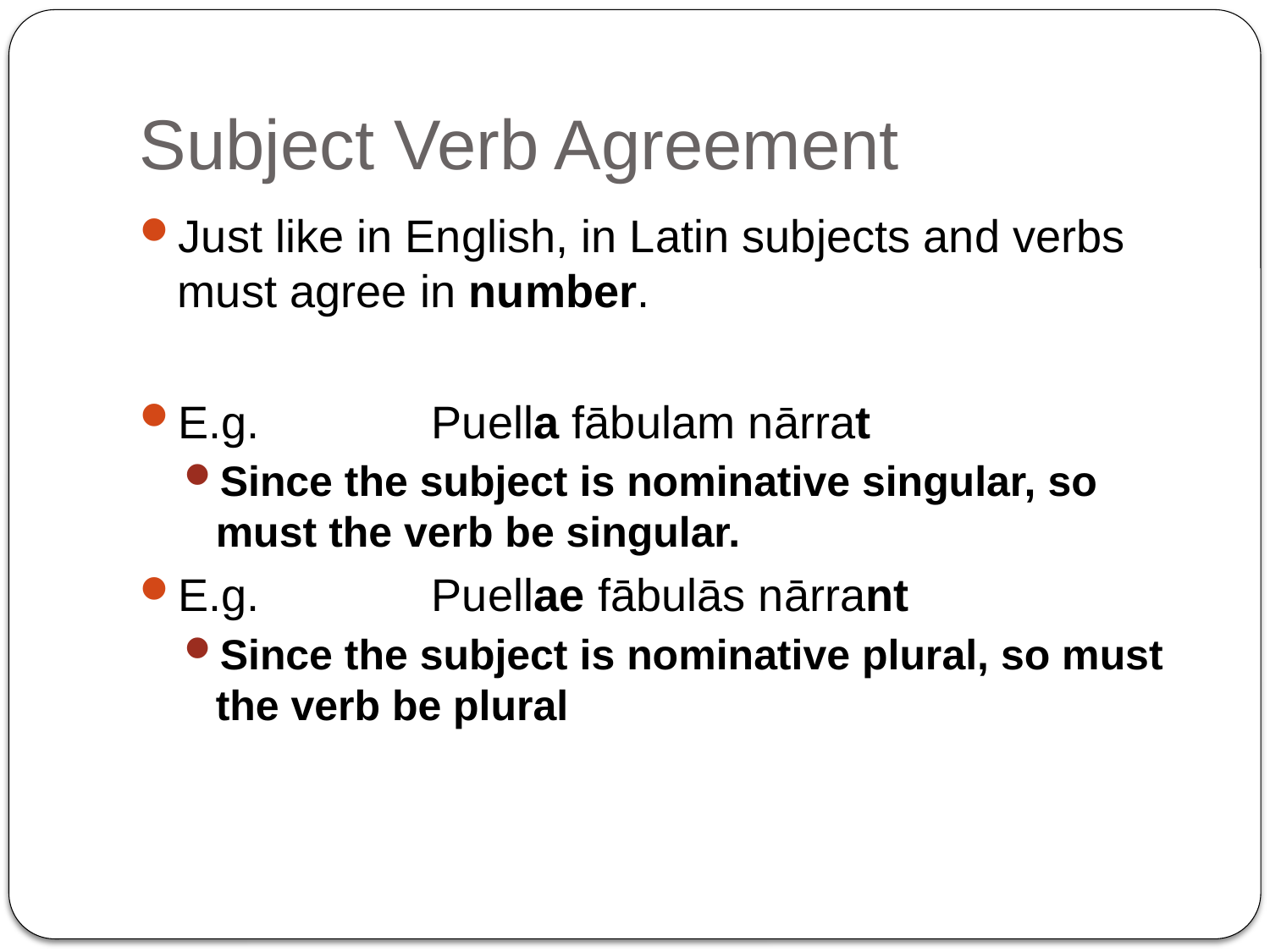

# Subject Verb Agreement
Just like in English, in Latin subjects and verbs must agree in number.

E.g. 		Puella fābulam nārrat
Since the subject is nominative singular, so must the verb be singular.
E.g.		Puellae fābulās nārrant
Since the subject is nominative plural, so must the verb be plural